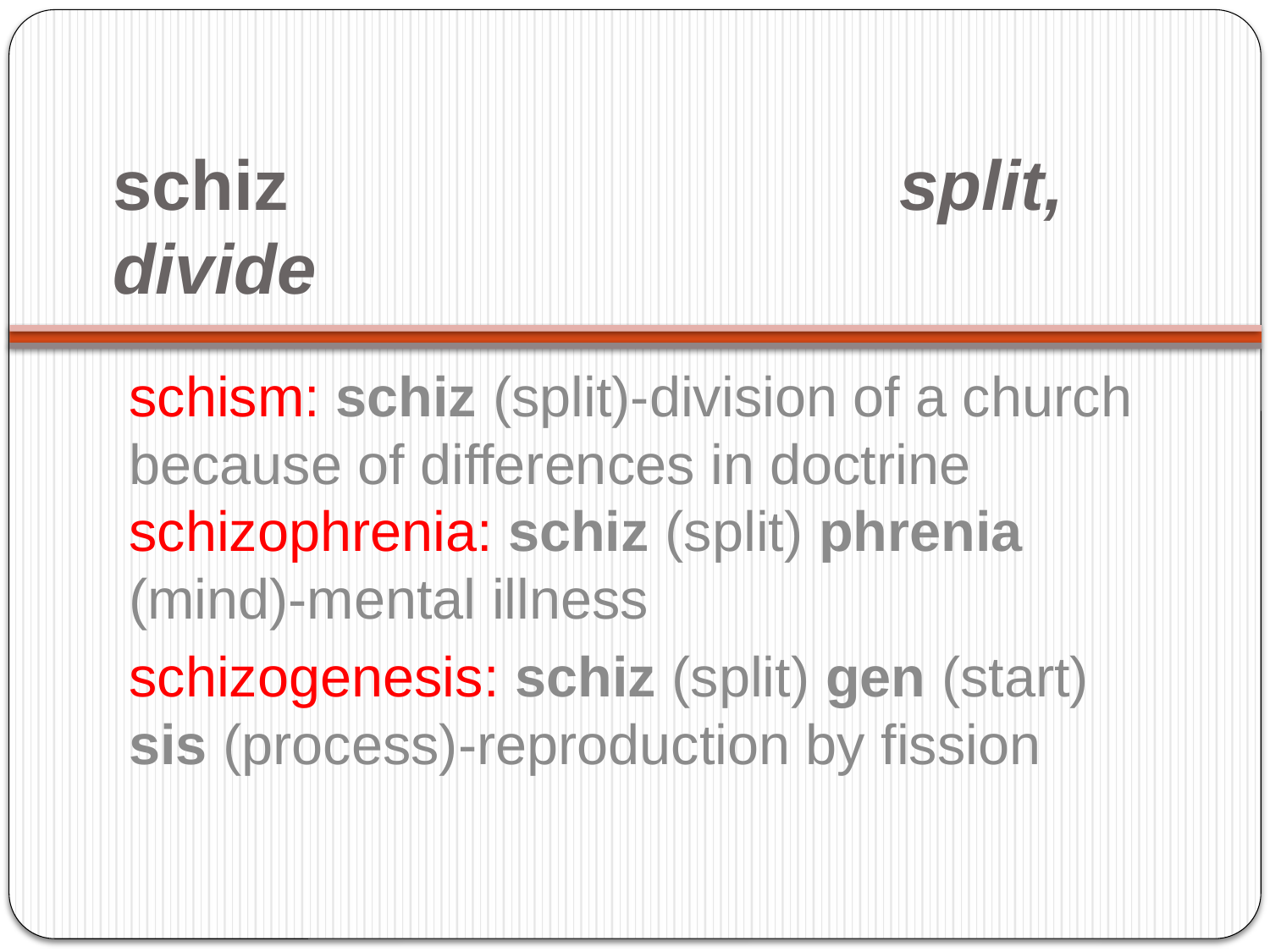

# schiz                               split, divide
schism: schiz (split)-division of a church because of differences in doctrine
schizophrenia: schiz (split) phrenia (mind)-mental illness
schizogenesis: schiz (split) gen (start) sis (process)-reproduction by fission